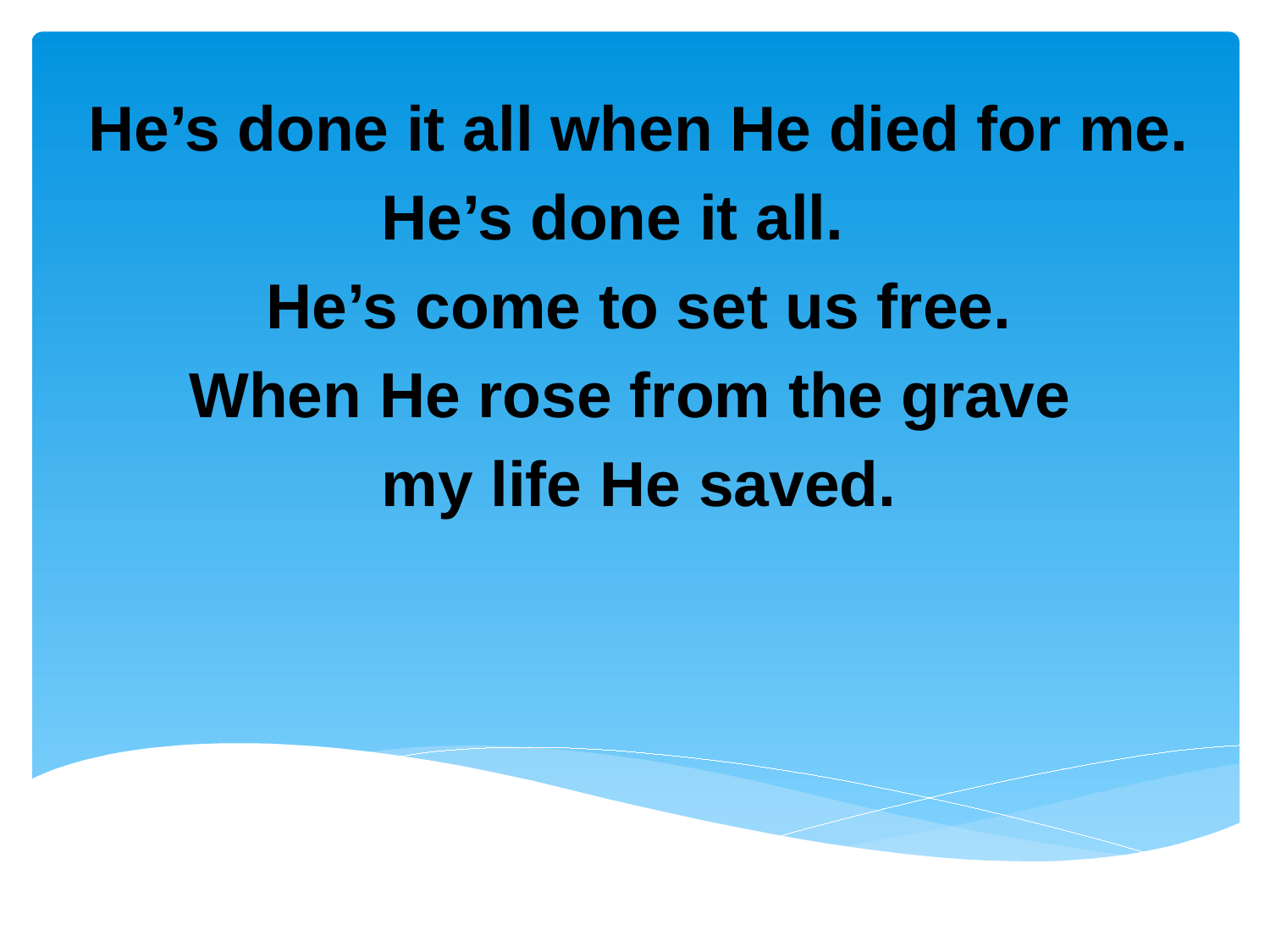

He’s done it all when He died for me.
He’s done it all.
He’s come to set us free.
When He rose from the grave
my life He saved.